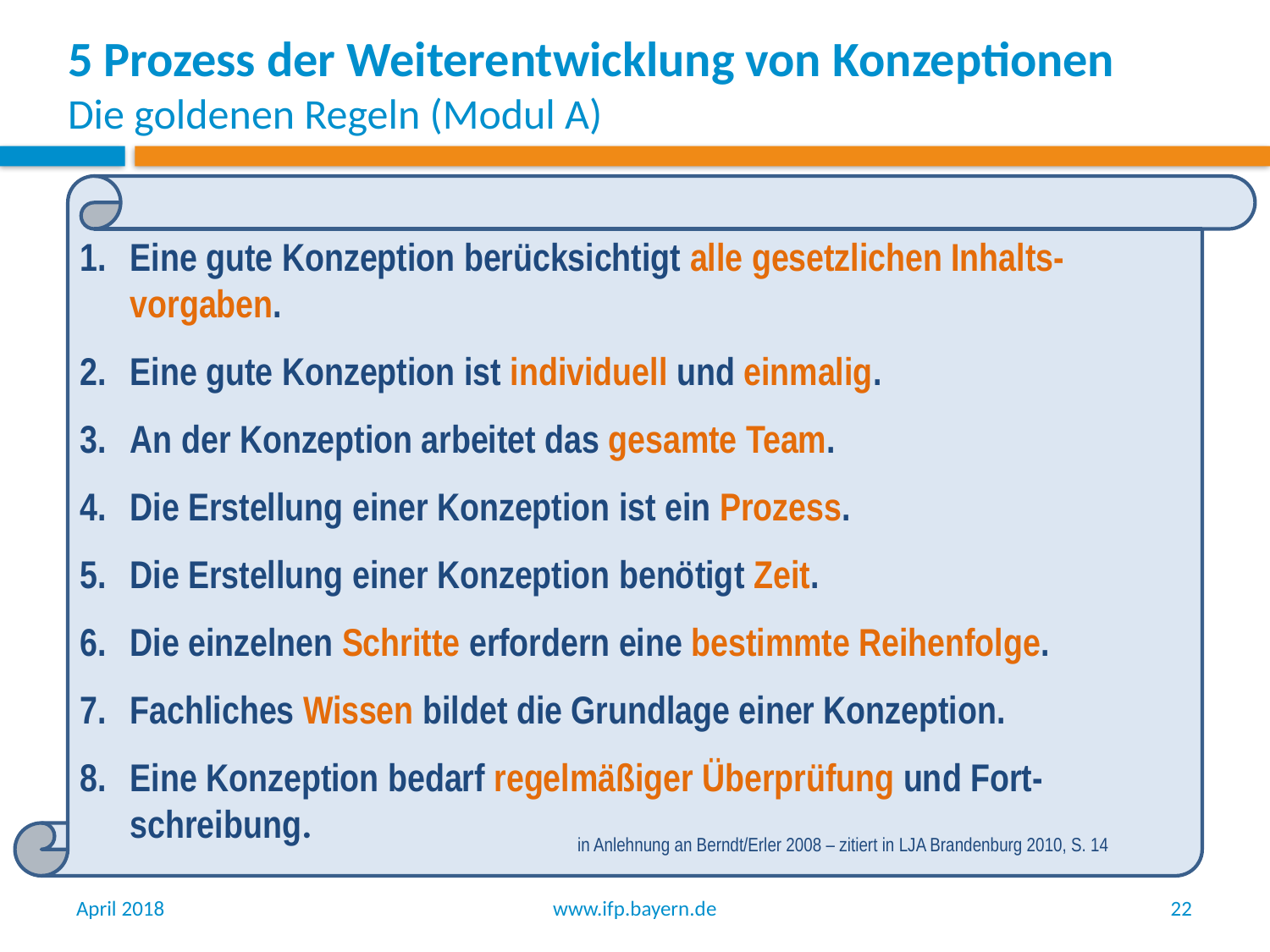

# 5 Prozess der Weiterentwicklung von Konzeptionen Die goldenen Regeln (Modul A)
Eine gute Konzeption berücksichtigt alle gesetzlichen Inhalts-vorgaben.
Eine gute Konzeption ist individuell und einmalig.
An der Konzeption arbeitet das gesamte Team.
Die Erstellung einer Konzeption ist ein Prozess.
Die Erstellung einer Konzeption benötigt Zeit.
Die einzelnen Schritte erfordern eine bestimmte Reihenfolge.
Fachliches Wissen bildet die Grundlage einer Konzeption.
Eine Konzeption bedarf regelmäßiger Überprüfung und Fort-schreibung.
in Anlehnung an Berndt/Erler 2008 – zitiert in LJA Brandenburg 2010, S. 14
April 2018
www.ifp.bayern.de
22